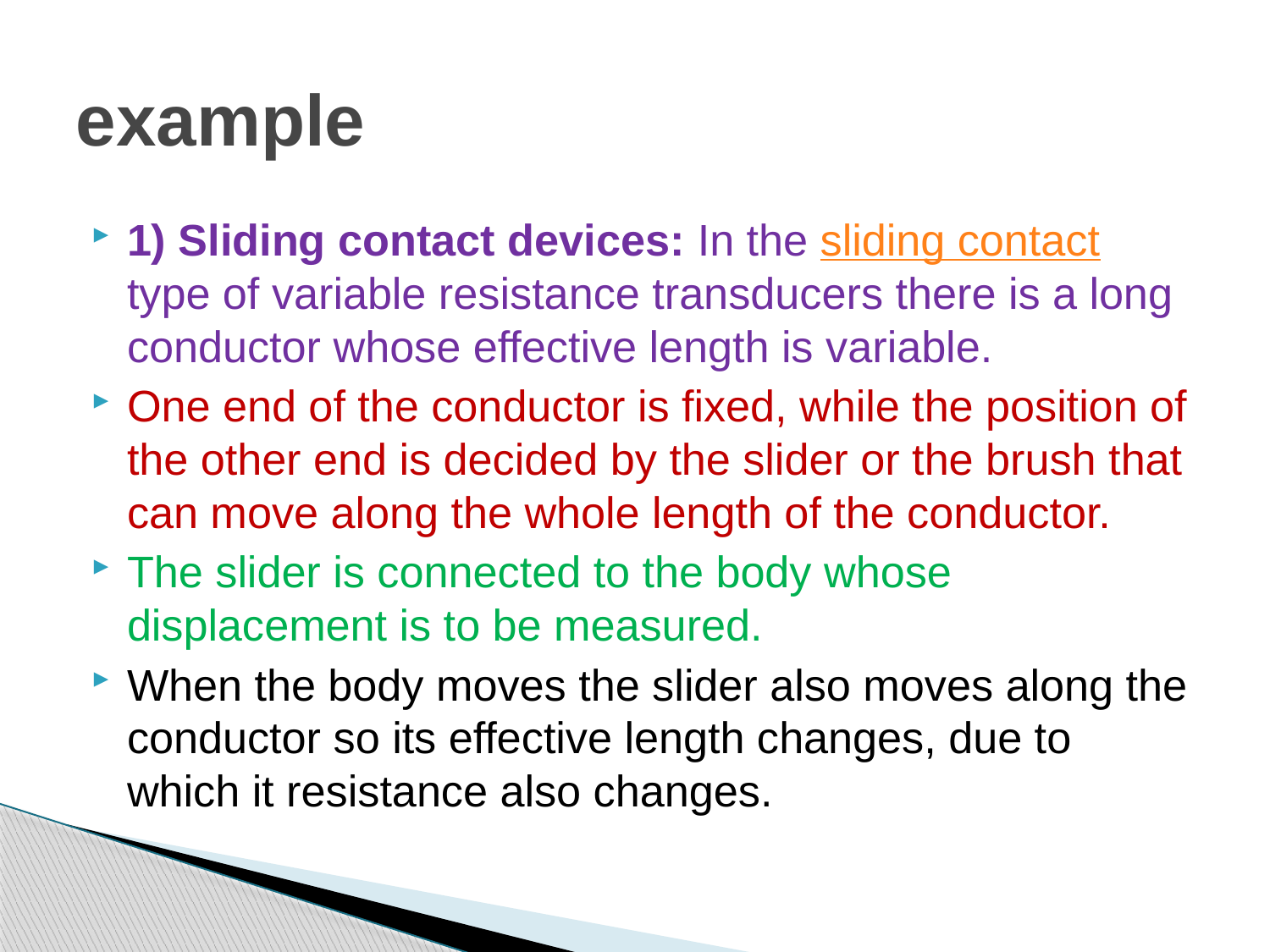

# example
1) Sliding contact devices: In the sliding contact type of variable resistance transducers there is a long conductor whose effective length is variable.
One end of the conductor is fixed, while the position of the other end is decided by the slider or the brush that can move along the whole length of the conductor.
The slider is connected to the body whose displacement is to be measured.
When the body moves the slider also moves along the conductor so its effective length changes, due to which it resistance also changes.